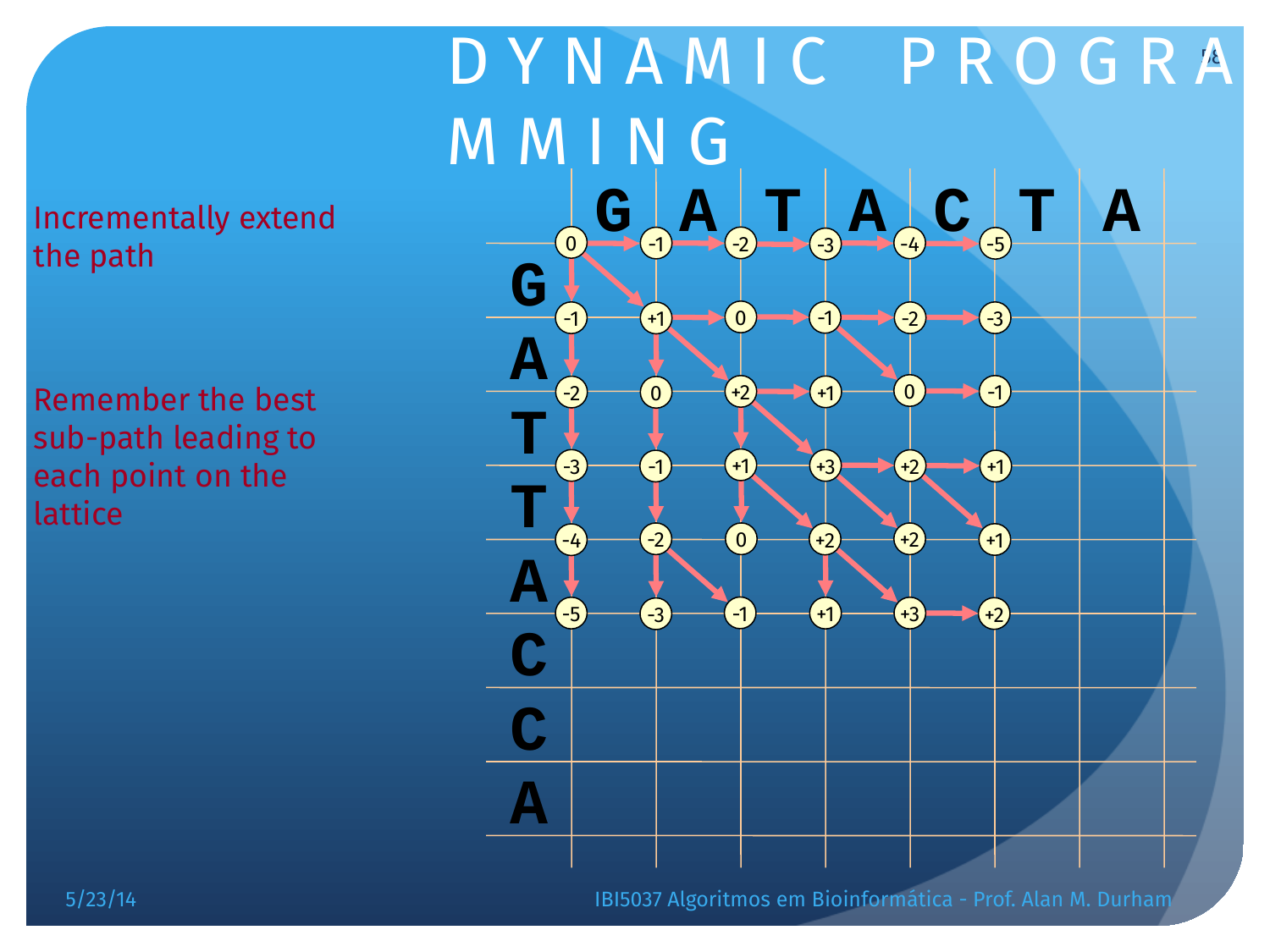

# D Y N A M I C    P R O G R A M M I N G
58

G
A
T
A
C
T
A
Incrementally extend the path
0
-2
-4
-1
-5
-3

G

0
-1
-1
-2
-3
+1

A

Remember the best sub-path leading to each point on the lattice
0
+2
-1
+1
-2
0

T

+1
-3
+3
+2
-1
+1

T

-2
0
+2
+2
+1
-4

A
-1
-5
+1
+3
+2
-3

C
C
A
5/23/14
IBI5037 Algoritmos em Bioinformática - Prof. Alan M. Durham